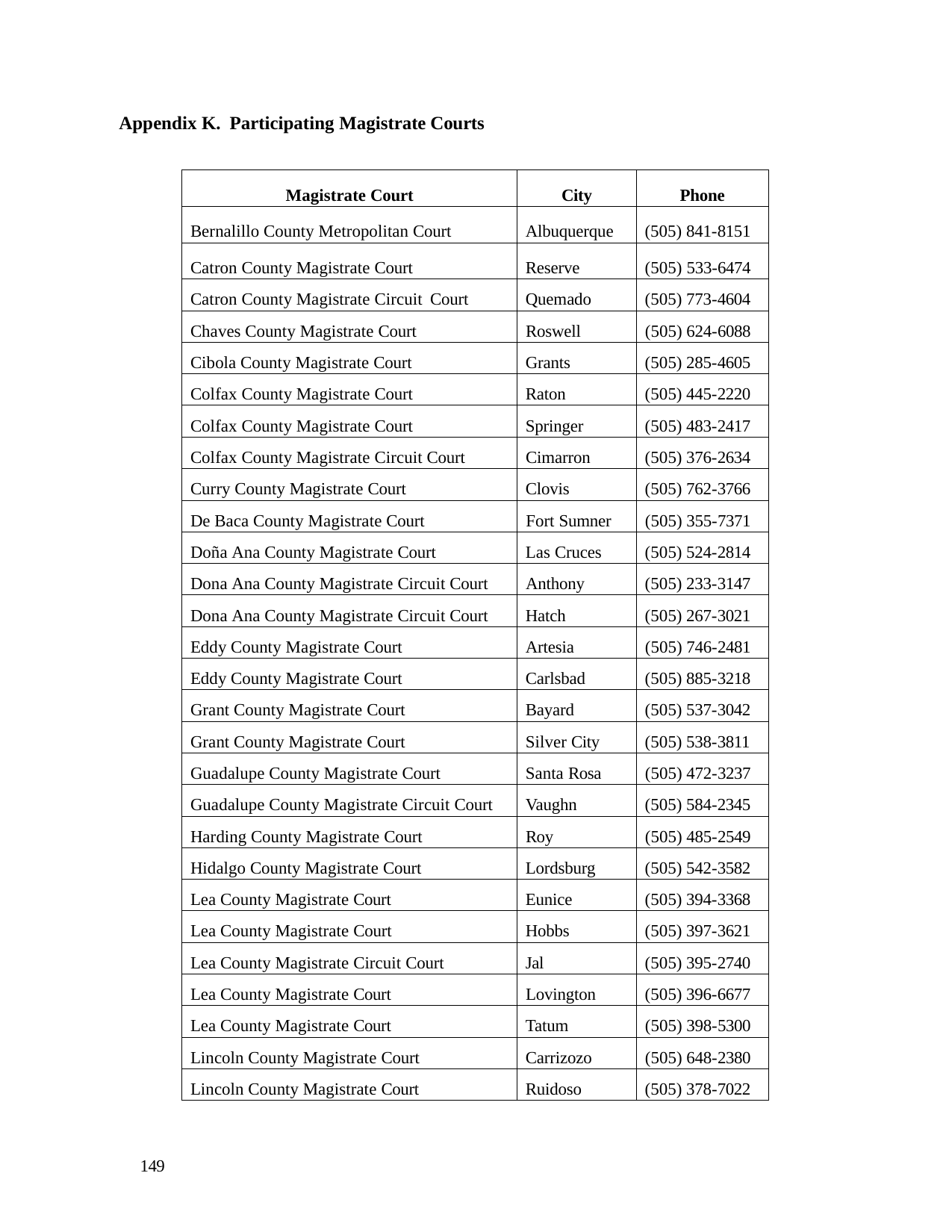

Appendix K. Participating Magistrate Courts
| Magistrate Court | City | Phone |
| --- | --- | --- |
| Bernalillo County Metropolitan Court | Albuquerque | (505) 841-8151 |
| Catron County Magistrate Court | Reserve | (505) 533-6474 |
| Catron County Magistrate Circuit Court | Quemado | (505) 773-4604 |
| Chaves County Magistrate Court | Roswell | (505) 624-6088 |
| Cibola County Magistrate Court | Grants | (505) 285-4605 |
| Colfax County Magistrate Court | Raton | (505) 445-2220 |
| Colfax County Magistrate Court | Springer | (505) 483-2417 |
| Colfax County Magistrate Circuit Court | Cimarron | (505) 376-2634 |
| Curry County Magistrate Court | Clovis | (505) 762-3766 |
| De Baca County Magistrate Court | Fort Sumner | (505) 355-7371 |
| Doña Ana County Magistrate Court | Las Cruces | (505) 524-2814 |
| Dona Ana County Magistrate Circuit Court | Anthony | (505) 233-3147 |
| Dona Ana County Magistrate Circuit Court | Hatch | (505) 267-3021 |
| Eddy County Magistrate Court | Artesia | (505) 746-2481 |
| Eddy County Magistrate Court | Carlsbad | (505) 885-3218 |
| Grant County Magistrate Court | Bayard | (505) 537-3042 |
| Grant County Magistrate Court | Silver City | (505) 538-3811 |
| Guadalupe County Magistrate Court | Santa Rosa | (505) 472-3237 |
| Guadalupe County Magistrate Circuit Court | Vaughn | (505) 584-2345 |
| Harding County Magistrate Court | Roy | (505) 485-2549 |
| Hidalgo County Magistrate Court | Lordsburg | (505) 542-3582 |
| Lea County Magistrate Court | Eunice | (505) 394-3368 |
| Lea County Magistrate Court | Hobbs | (505) 397-3621 |
| Lea County Magistrate Circuit Court | Jal | (505) 395-2740 |
| Lea County Magistrate Court | Lovington | (505) 396-6677 |
| Lea County Magistrate Court | Tatum | (505) 398-5300 |
| Lincoln County Magistrate Court | Carrizozo | (505) 648-2380 |
| Lincoln County Magistrate Court | Ruidoso | (505) 378-7022 |
149